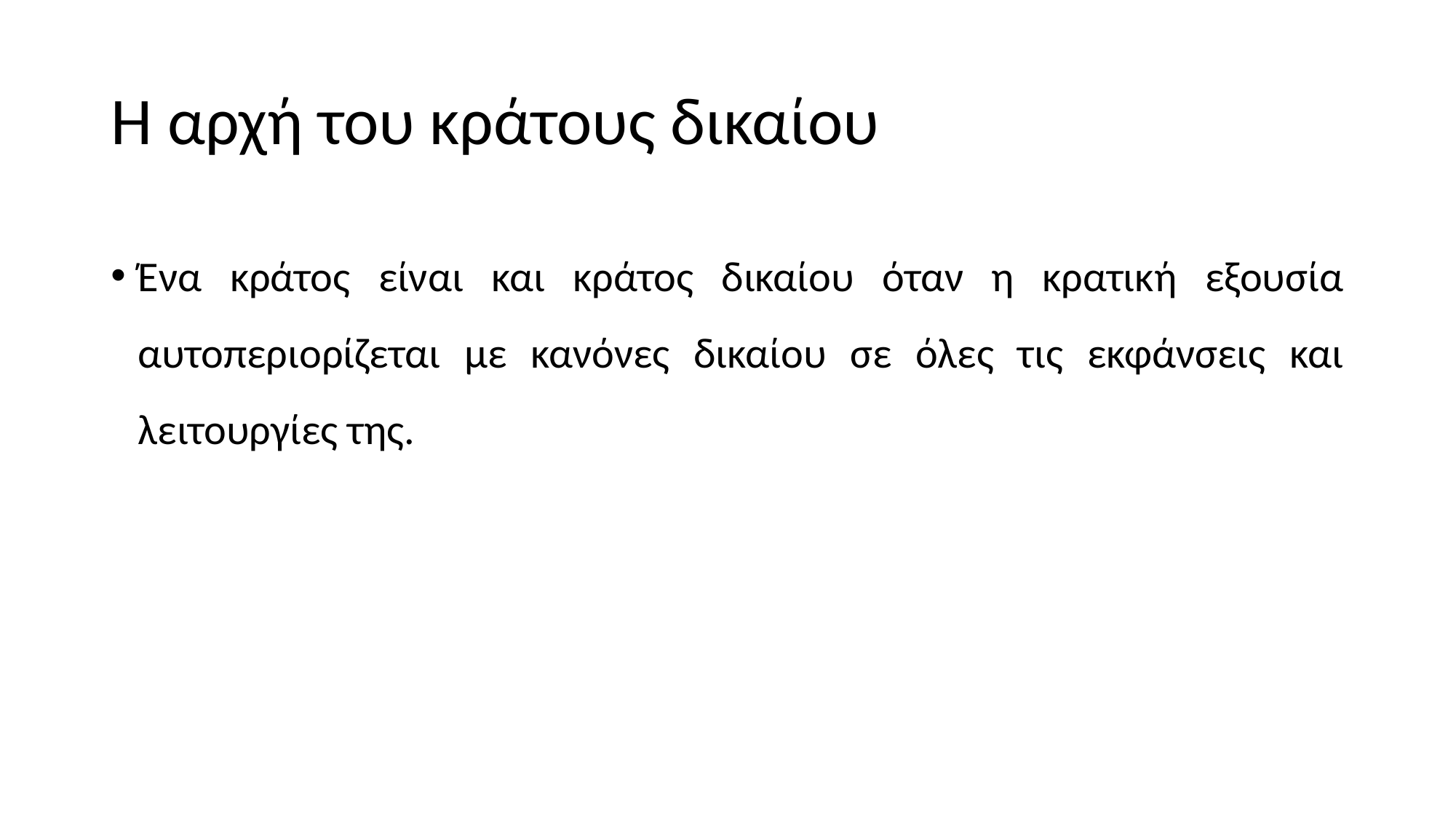

# Η αρχή του κράτους δικαίου
Ένα κράτος είναι και κράτος δικαίου όταν η κρατική εξουσία αυτοπεριορίζεται με κανόνες δικαίου σε όλες τις εκφάνσεις και λειτουργίες της.